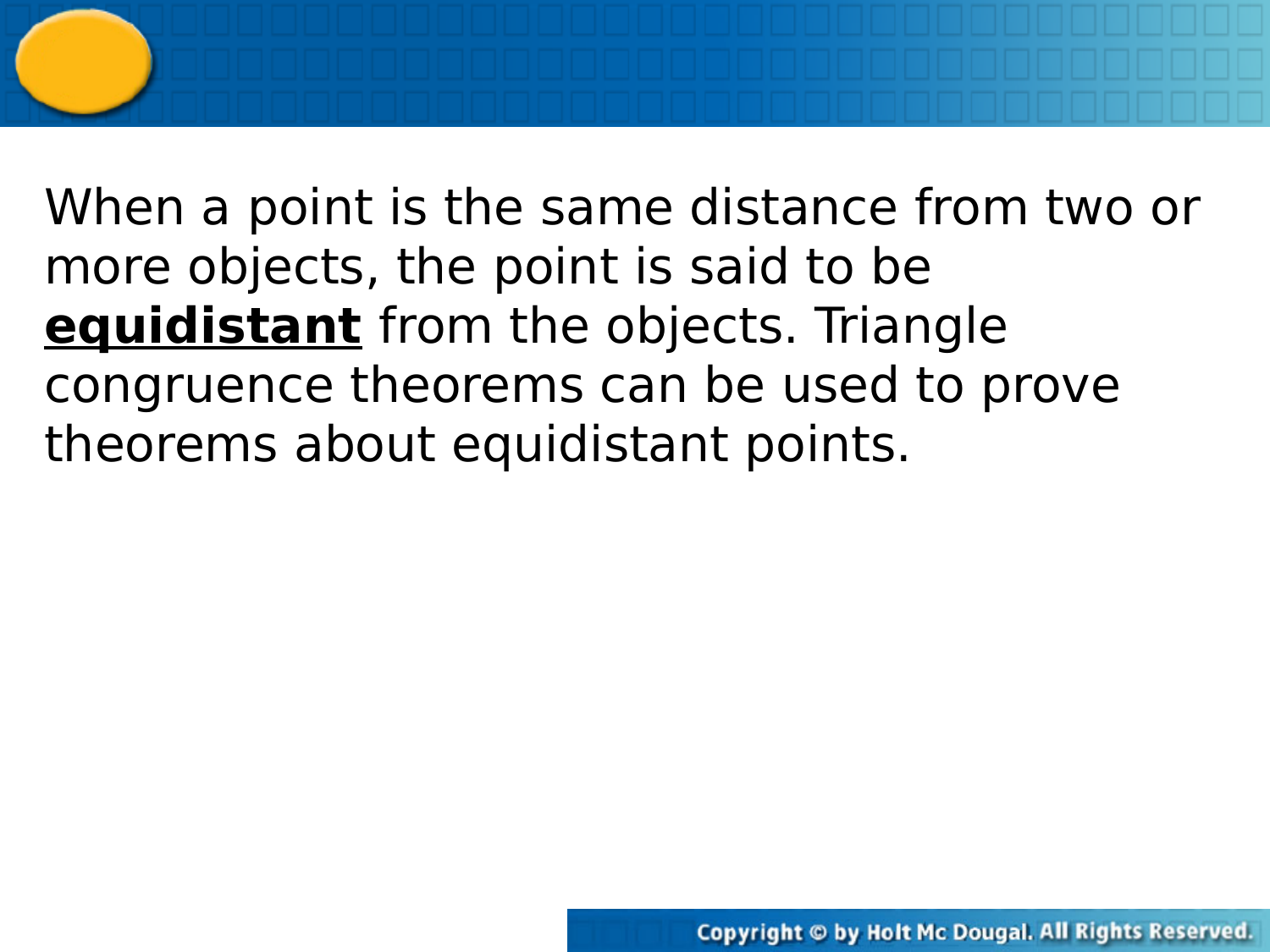

When a point is the same distance from two or more objects, the point is said to be equidistant from the objects. Triangle congruence theorems can be used to prove theorems about equidistant points.